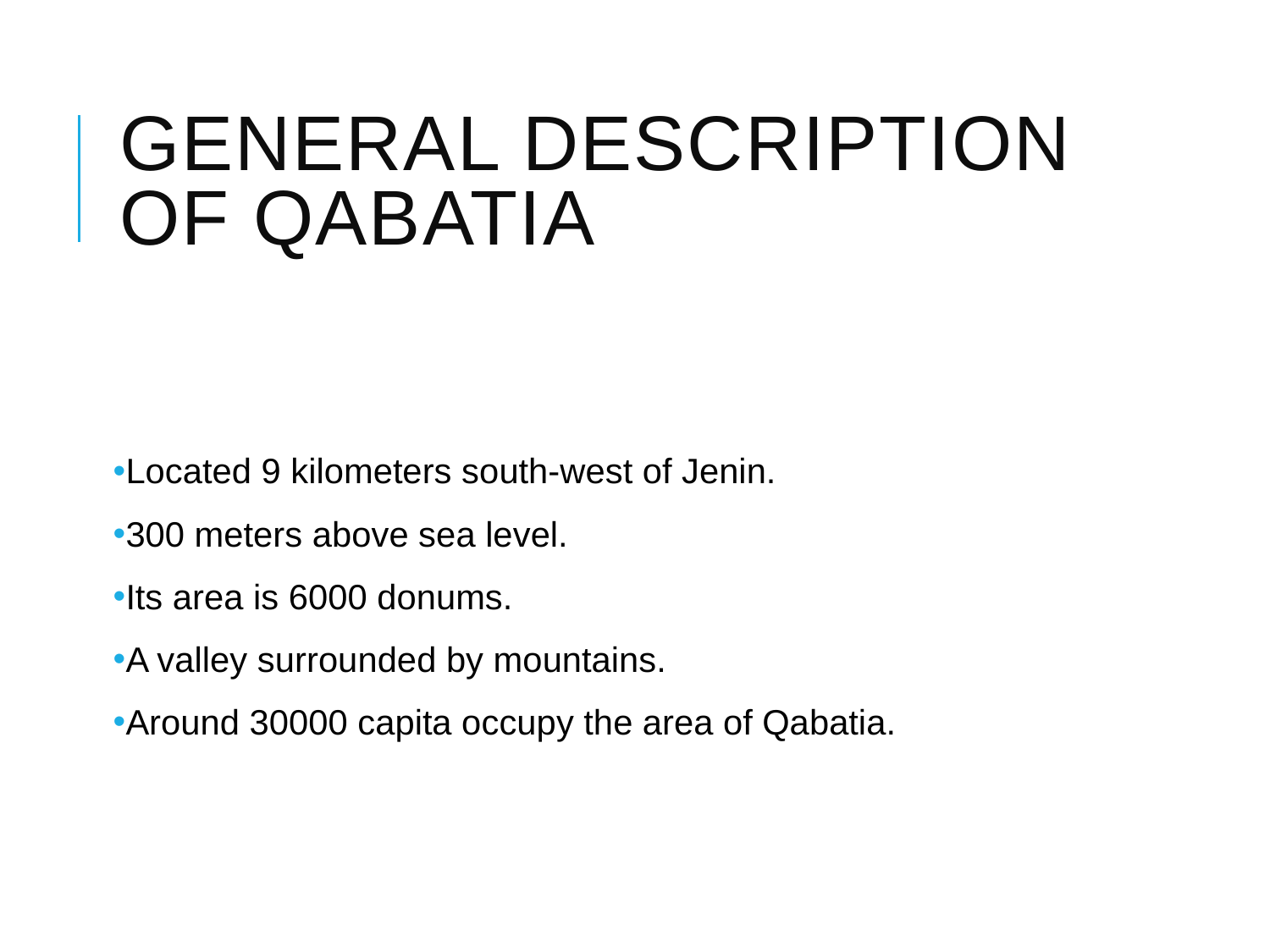

# General description of Qabatia

Located 9 kilometers south-west of Jenin.
300 meters above sea level.
Its area is 6000 donums.
A valley surrounded by mountains.
Around 30000 capita occupy the area of Qabatia.